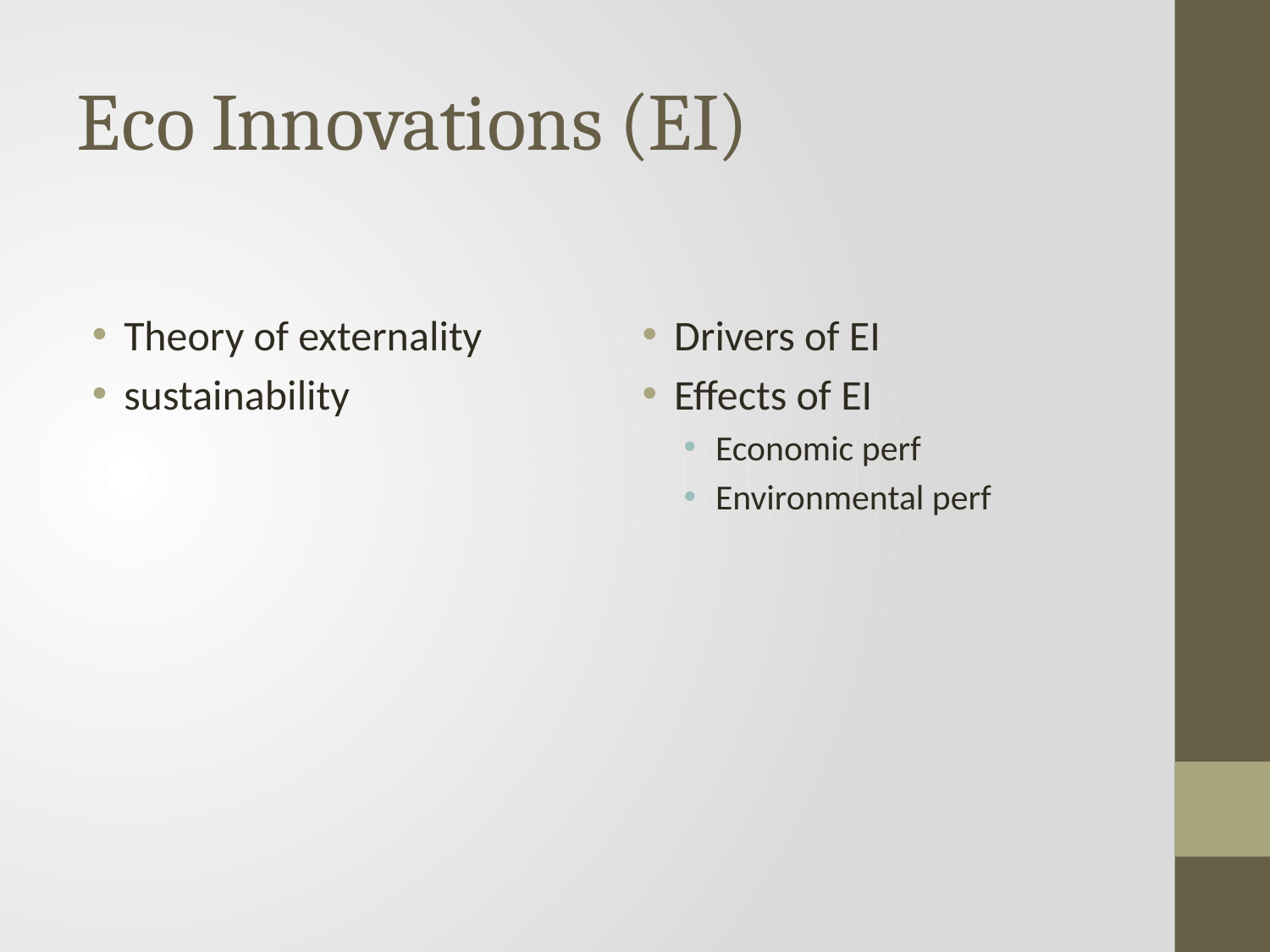

# Eco Innovations (EI)

Theory of externality
sustainability
Drivers of EI
Effects of EI
Economic perf
Environmental perf